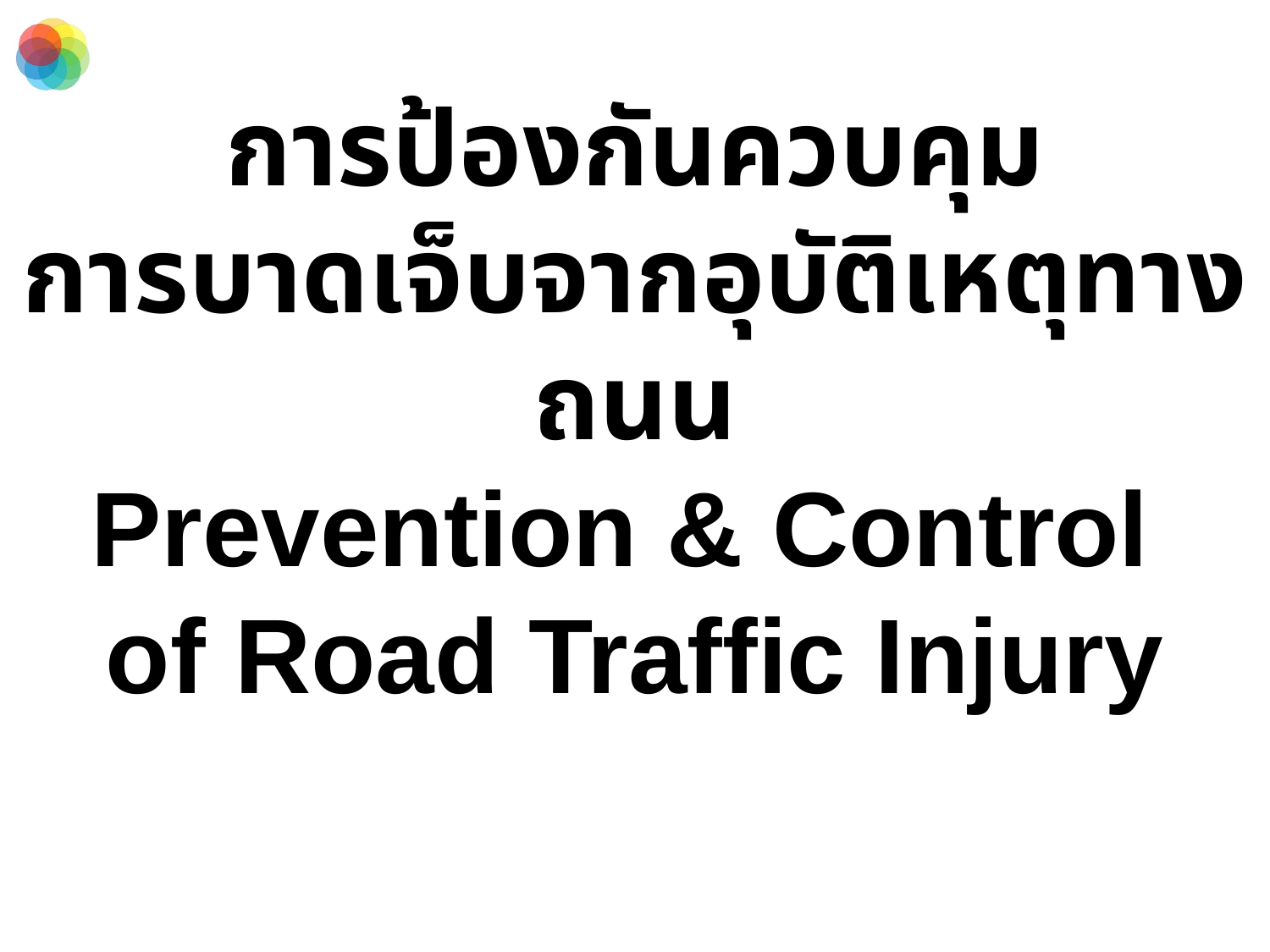

# การป้องกันควบคุม การบาดเจ็บจากอุบัติเหตุทางถนน Prevention & Control of Road Traffic Injury